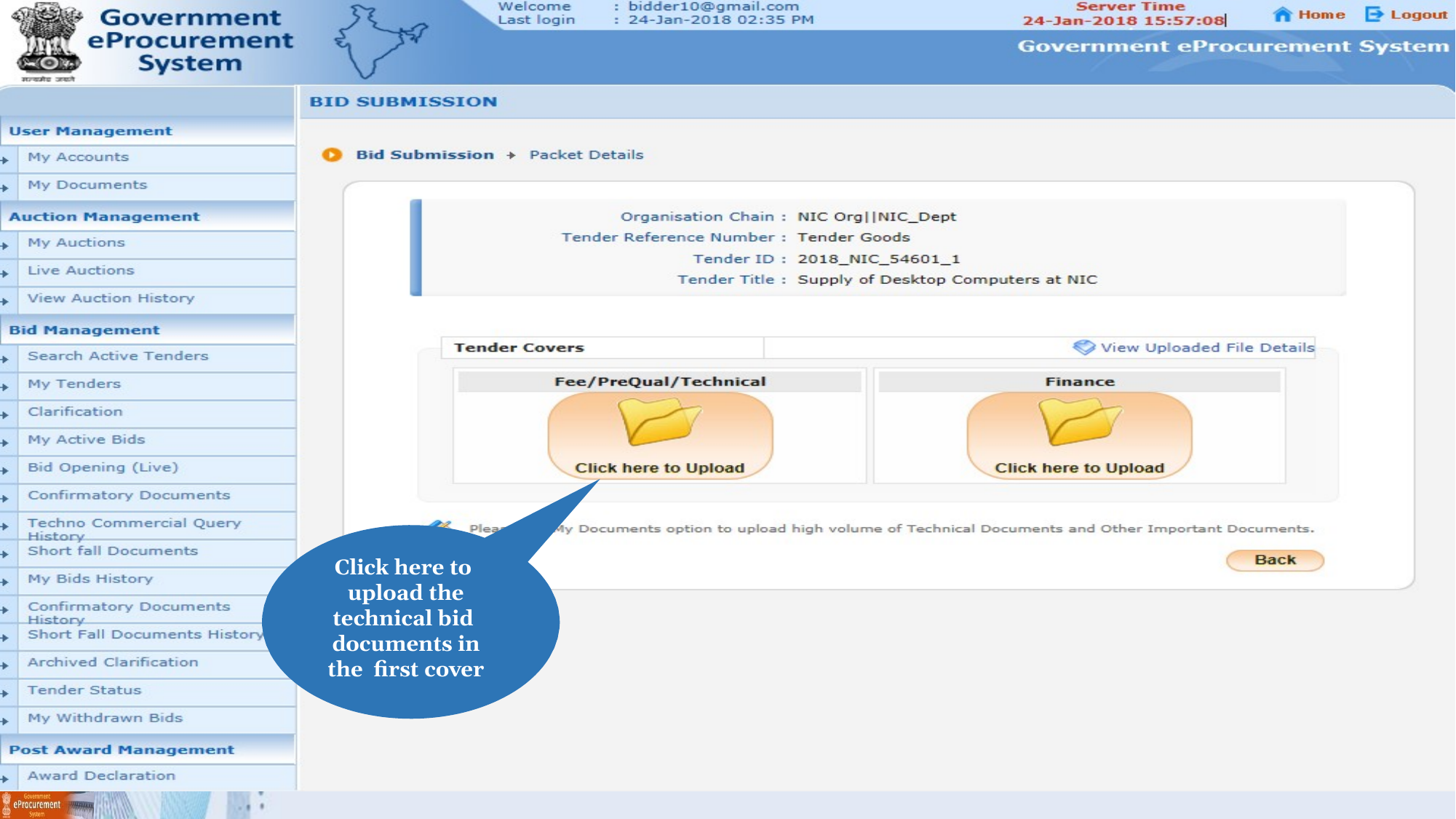

Click here to  upload the technical bid  documents in the  first cover